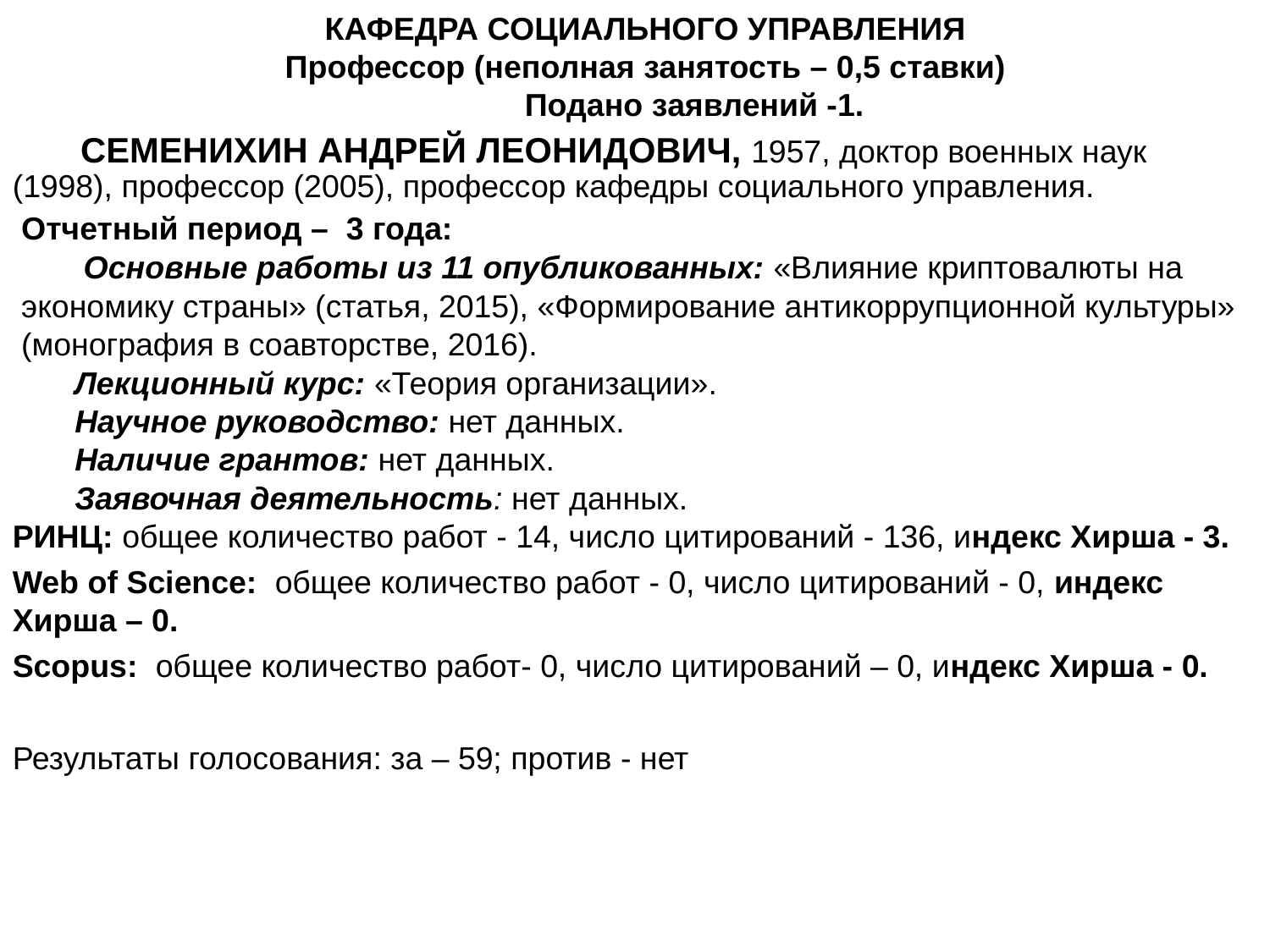

КАФЕДРА СОЦИАЛЬНОГО УПРАВЛЕНИЯ
Профессор (неполная занятость – 0,5 ставки)
           Подано заявлений -1.
       СЕМЕНИХИН АНДРЕЙ ЛЕОНИДОВИЧ, 1957, доктор военных наук (1998), профессор (2005), профессор кафедры социального управления.
 Отчетный период –  3 года:
        Основные работы из 11 опубликованных: «Влияние криптовалюты на
 экономику страны» (статья, 2015), «Формирование антикоррупционной культуры»
 (монография в соавторстве, 2016).
       Лекционный курс: «Теория организации».
       Научное руководство: нет данных.
       Наличие грантов: нет данных.
       Заявочная деятельность: нет данных.
РИНЦ: общее количество работ - 14, число цитирований - 136, индекс Хирша - 3.
Web of Science:  общее количество работ - 0, число цитирований - 0, индекс Хирша – 0.
Scopus:  общее количество работ- 0, число цитирований – 0, индекс Хирша - 0.

Результаты голосования: за – 59; против - нет